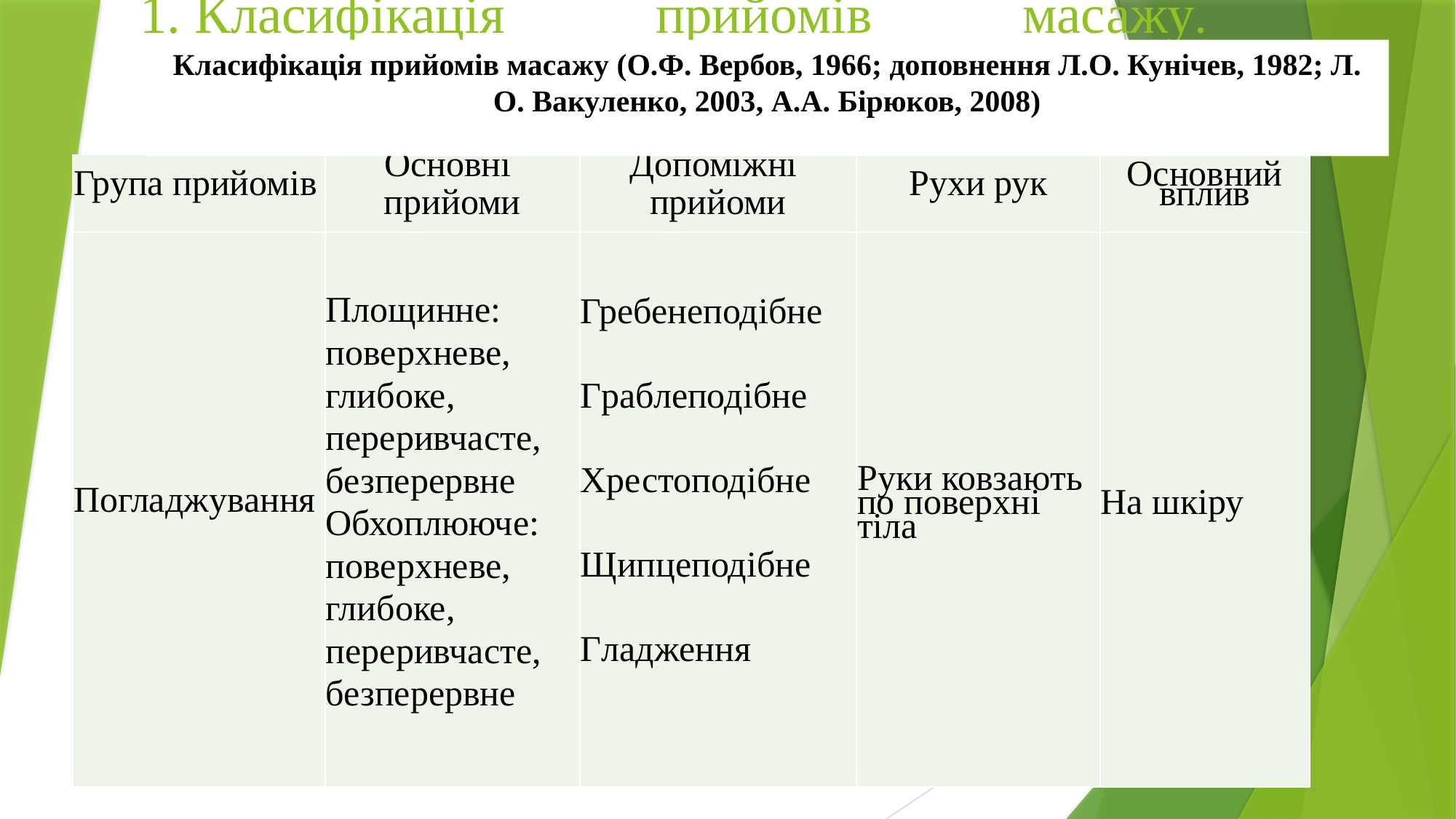

# 1. Класифікація прийомів масажу.
Класифікація прийомів масажу (О.Ф. Вербов, 1966; доповнення Л.О. Кунічев, 1982; Л. О. Вакуленко, 2003, А.А. Бірюков, 2008)

| Група прийомів | Основні прийоми | Допоміжні прийоми | Рухи рук | Основний вплив |
| --- | --- | --- | --- | --- |
| Погладжування | Площинне: поверхневе, глибоке, переривчасте, безперервне Обхоплююче: поверхневе, глибоке, переривчасте, безперервне | Гребенеподібне Граблеподібне Хрестоподібне Щипцеподібне Гладження | Руки ковзають по поверхні тіла | На шкіру |